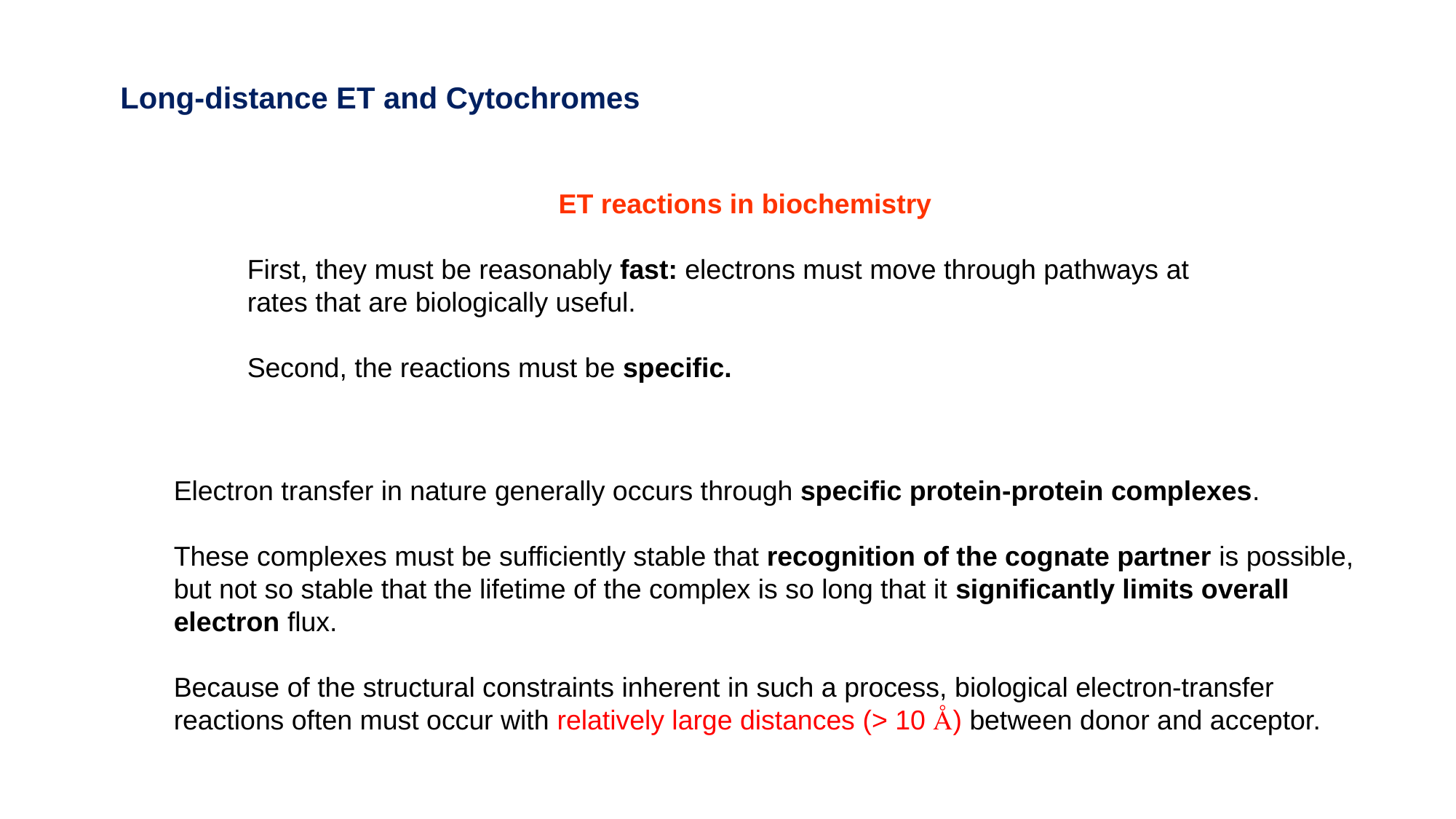

Long-distance ET and Cytochromes
ET reactions in biochemistry

First, they must be reasonably fast: electrons must move through pathways at rates that are biologically useful.

Second, the reactions must be specific.
Electron transfer in nature generally occurs through specific protein-protein complexes.

These complexes must be sufficiently stable that recognition of the cognate partner is possible, but not so stable that the lifetime of the complex is so long that it significantly limits overall electron flux.

Because of the structural constraints inherent in such a process, biological electron-transfer reactions often must occur with relatively large distances (> 10 Å) between donor and acceptor.